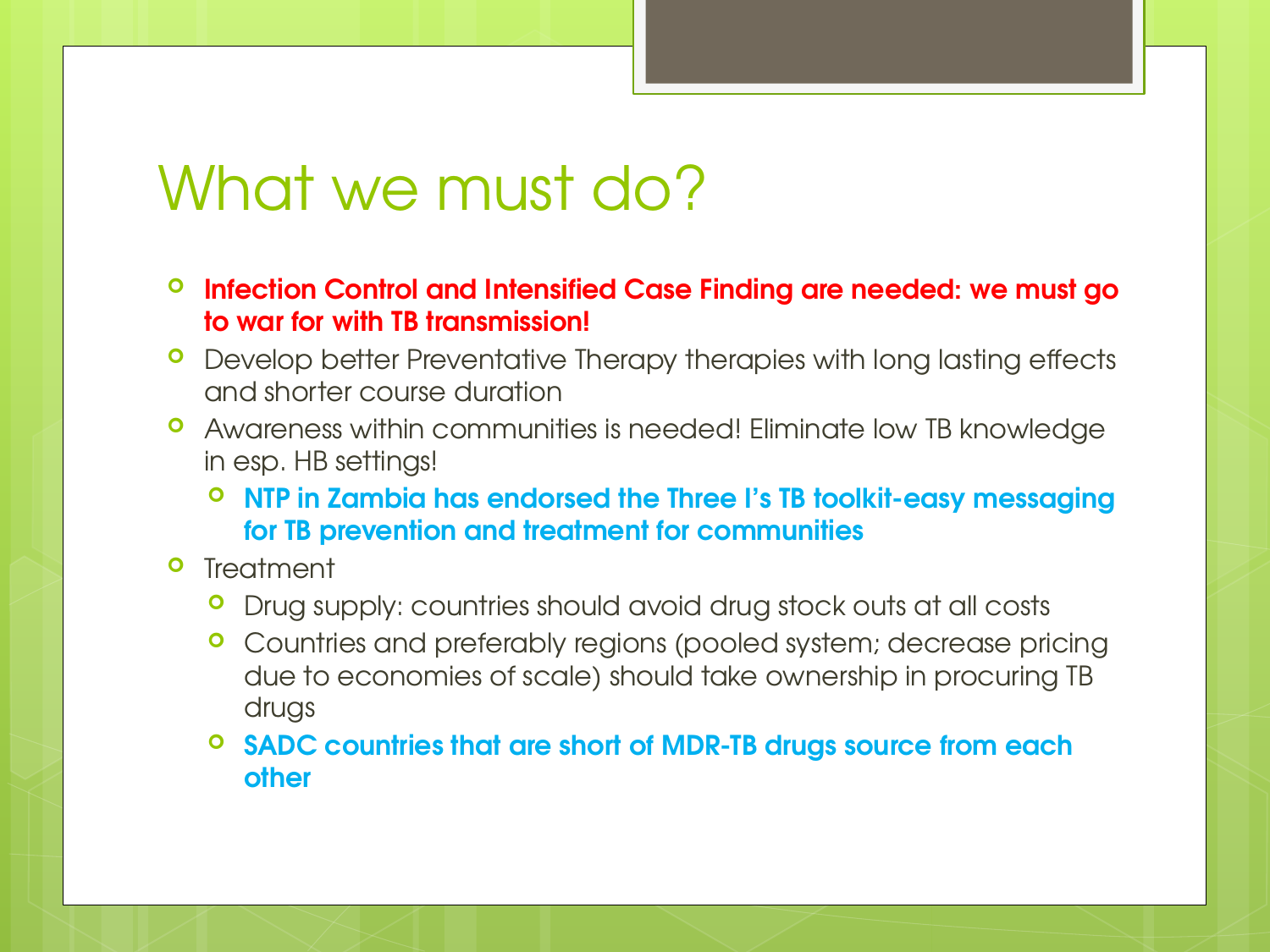

# What we must do?
Infection Control and Intensified Case Finding are needed: we must go to war for with TB transmission!
Develop better Preventative Therapy therapies with long lasting effects and shorter course duration
Awareness within communities is needed! Eliminate low TB knowledge in esp. HB settings!
NTP in Zambia has endorsed the Three I’s TB toolkit-easy messaging for TB prevention and treatment for communities
Treatment
Drug supply: countries should avoid drug stock outs at all costs
Countries and preferably regions (pooled system; decrease pricing due to economies of scale) should take ownership in procuring TB drugs
SADC countries that are short of MDR-TB drugs source from each other